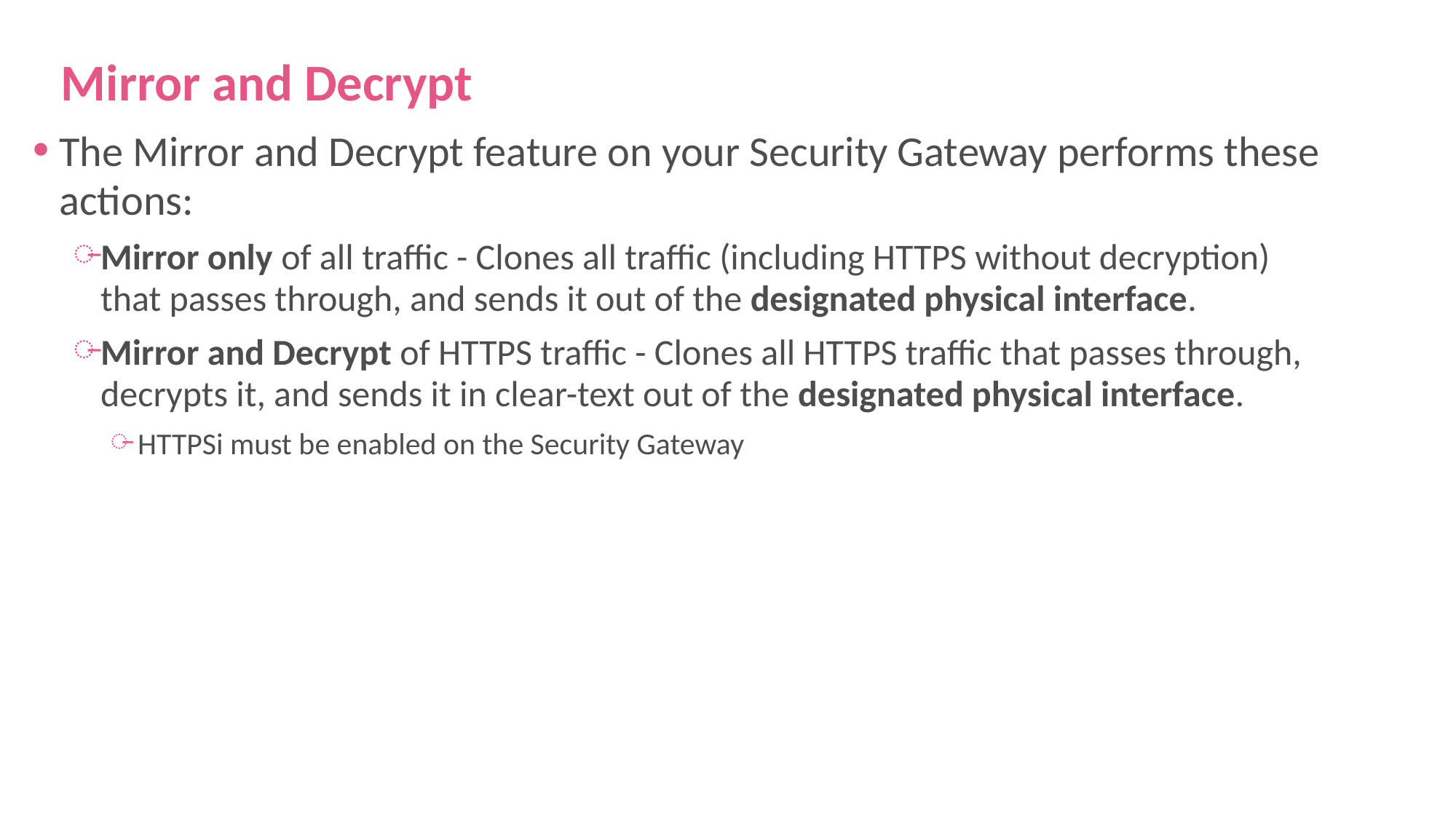

[Internal Use] for Check Point employees​
# Mirror and Decrypt
The Mirror and Decrypt feature on your Security Gateway performs these actions:
Mirror only of all traffic - Clones all traffic (including HTTPS without decryption) that passes through, and sends it out of the designated physical interface.
Mirror and Decrypt of HTTPS traffic - Clones all HTTPS traffic that passes through, decrypts it, and sends it in clear-text out of the designated physical interface.
HTTPSi must be enabled on the Security Gateway